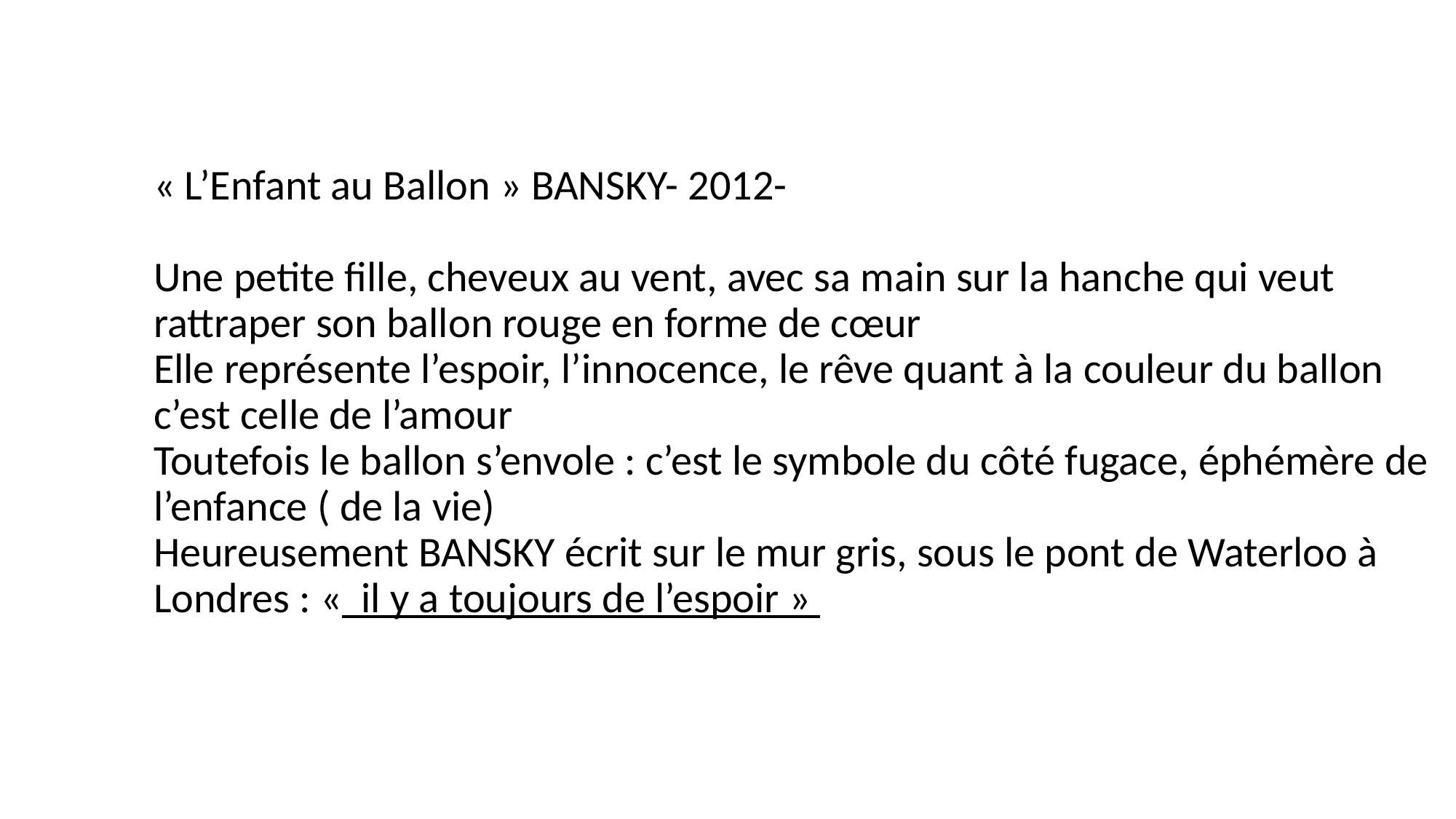

# « L’Enfant au Ballon » BANSKY- 2012- Une petite fille, cheveux au vent, avec sa main sur la hanche qui veut rattraper son ballon rouge en forme de cœur Elle représente l’espoir, l’innocence, le rêve quant à la couleur du ballon c’est celle de l’amour Toutefois le ballon s’envole : c’est le symbole du côté fugace, éphémère de l’enfance ( de la vie) Heureusement BANSKY écrit sur le mur gris, sous le pont de Waterloo à Londres : «  il y a toujours de l’espoir »